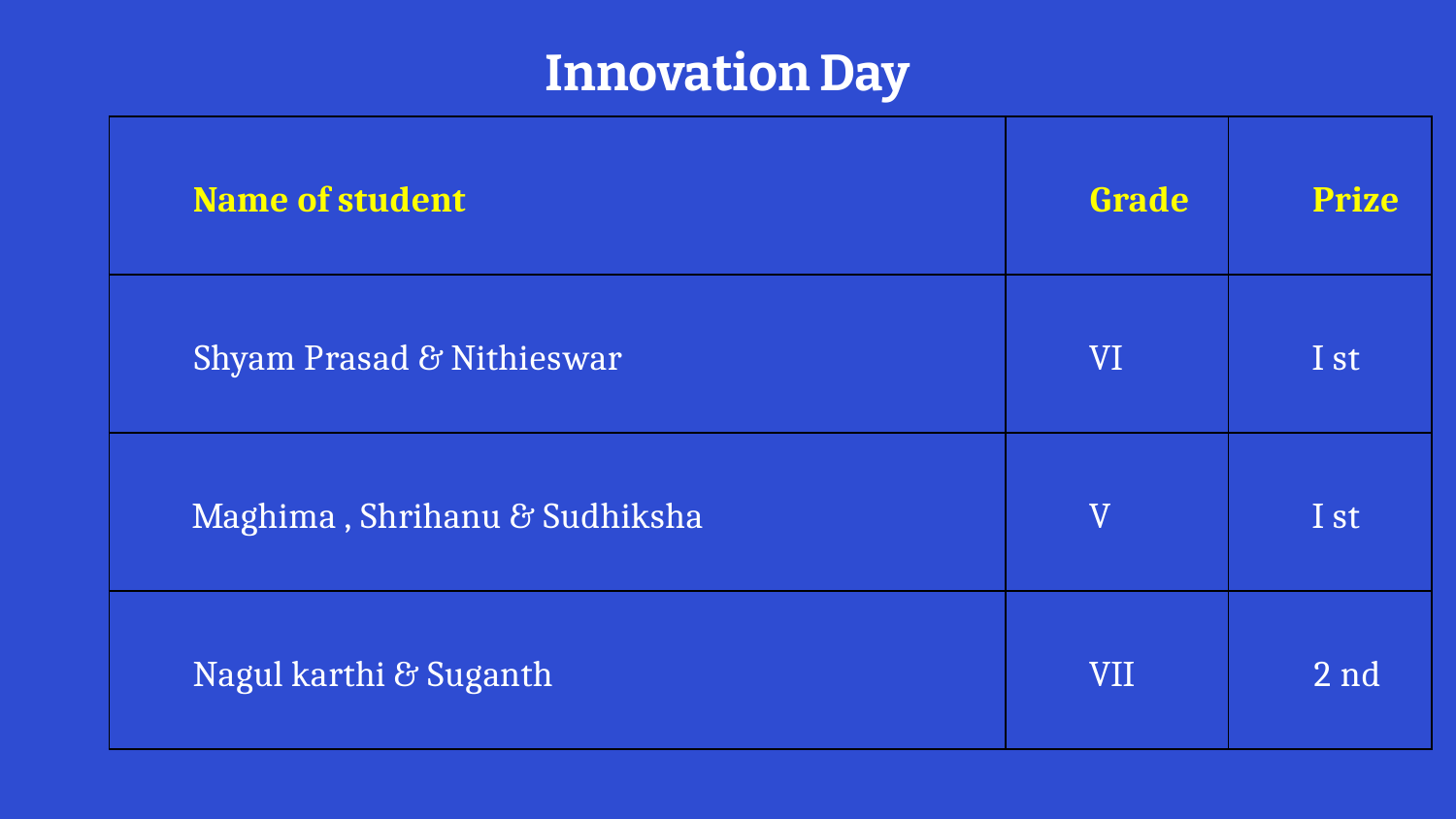

# Innovation Day
| Name of student | Grade | Prize |
| --- | --- | --- |
| Shyam Prasad & Nithieswar | VI | I st |
| Maghima , Shrihanu & Sudhiksha | V | I st |
| Nagul karthi & Suganth | VII | 2 nd |